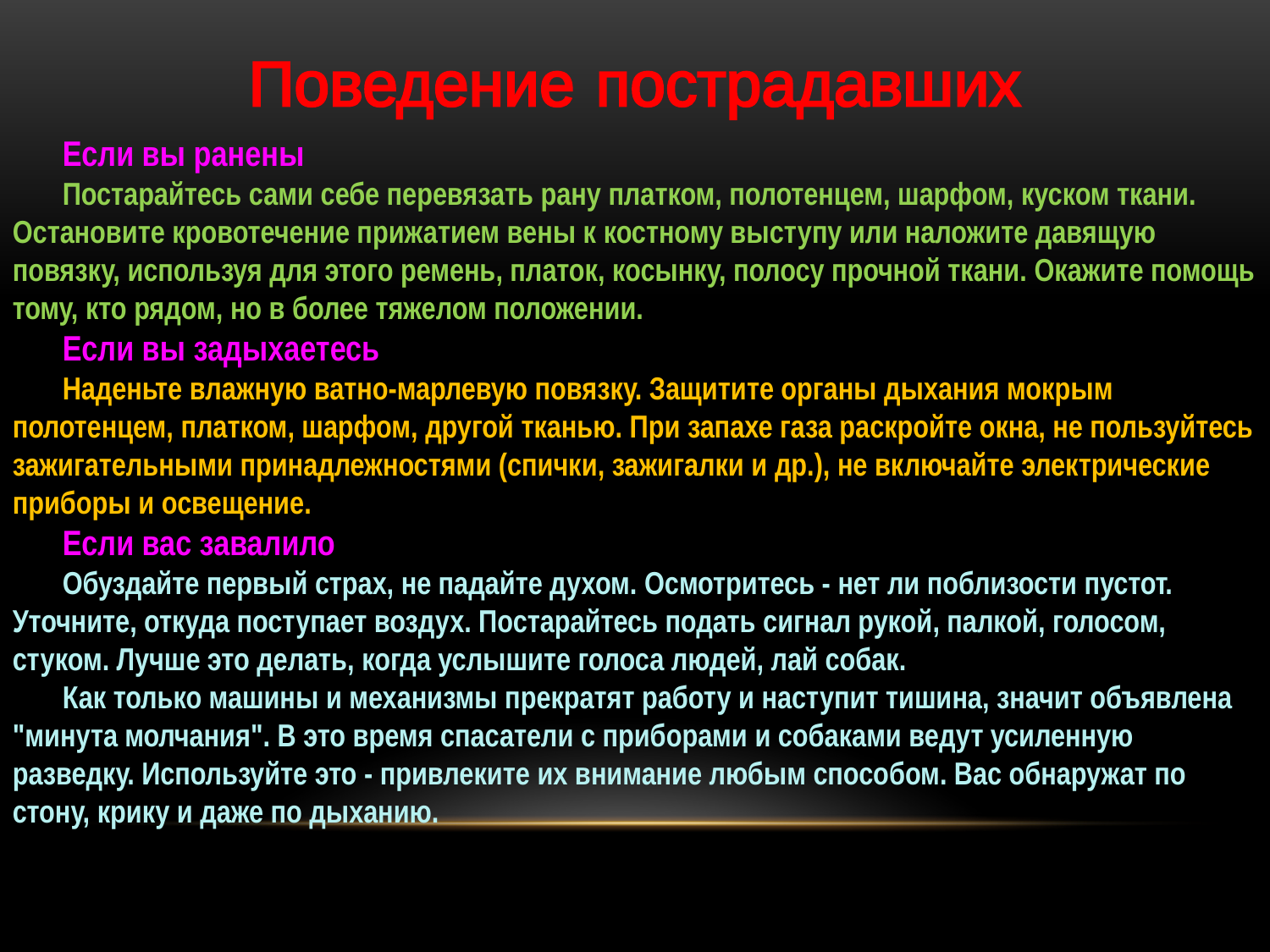

Поведение пострадавших

Если вы ранены
Постарайтесь сами себе перевязать рану платком, полотенцем, шарфом, куском ткани. Остановите кровотечение прижатием вены к костному выступу или наложите давящую повязку, используя для этого ремень, платок, косынку, полосу прочной ткани. Окажите помощь тому, кто рядом, но в более тяжелом положении.
Если вы задыхаетесь
Наденьте влажную ватно-марлевую повязку. Защитите органы дыхания мокрым полотенцем, платком, шарфом, другой тканью. При запахе газа раскройте окна, не пользуйтесь зажигательными принадлежностями (спички, зажигалки и др.), не включайте электрические приборы и освещение.
Если вас завалило
Обуздайте первый страх, не падайте духом. Осмотритесь - нет ли поблизости пустот. Уточните, откуда поступает воздух. Постарайтесь подать сигнал рукой, палкой, голосом, стуком. Лучше это делать, когда услышите голоса людей, лай собак.
Как только машины и механизмы прекратят работу и наступит тишина, значит объявлена "минута молчания". В это время спасатели с приборами и собаками ведут усиленную разведку. Используйте это - привлеките их внимание любым способом. Вас обнаружат по стону, крику и даже по дыханию.